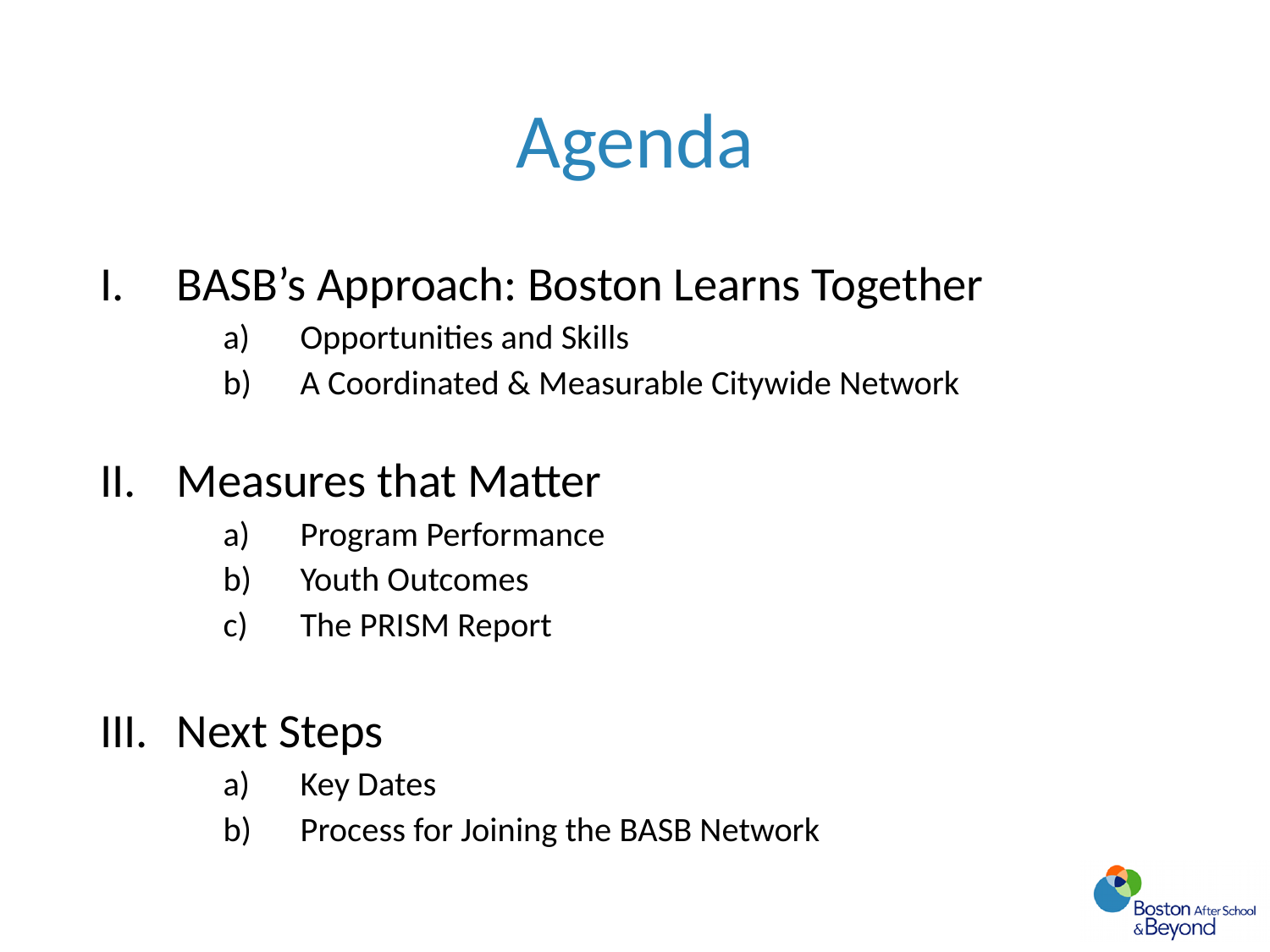

# Agenda
BASB’s Approach: Boston Learns Together
Opportunities and Skills
A Coordinated & Measurable Citywide Network
Measures that Matter
Program Performance
Youth Outcomes
The PRISM Report

Next Steps
Key Dates
Process for Joining the BASB Network